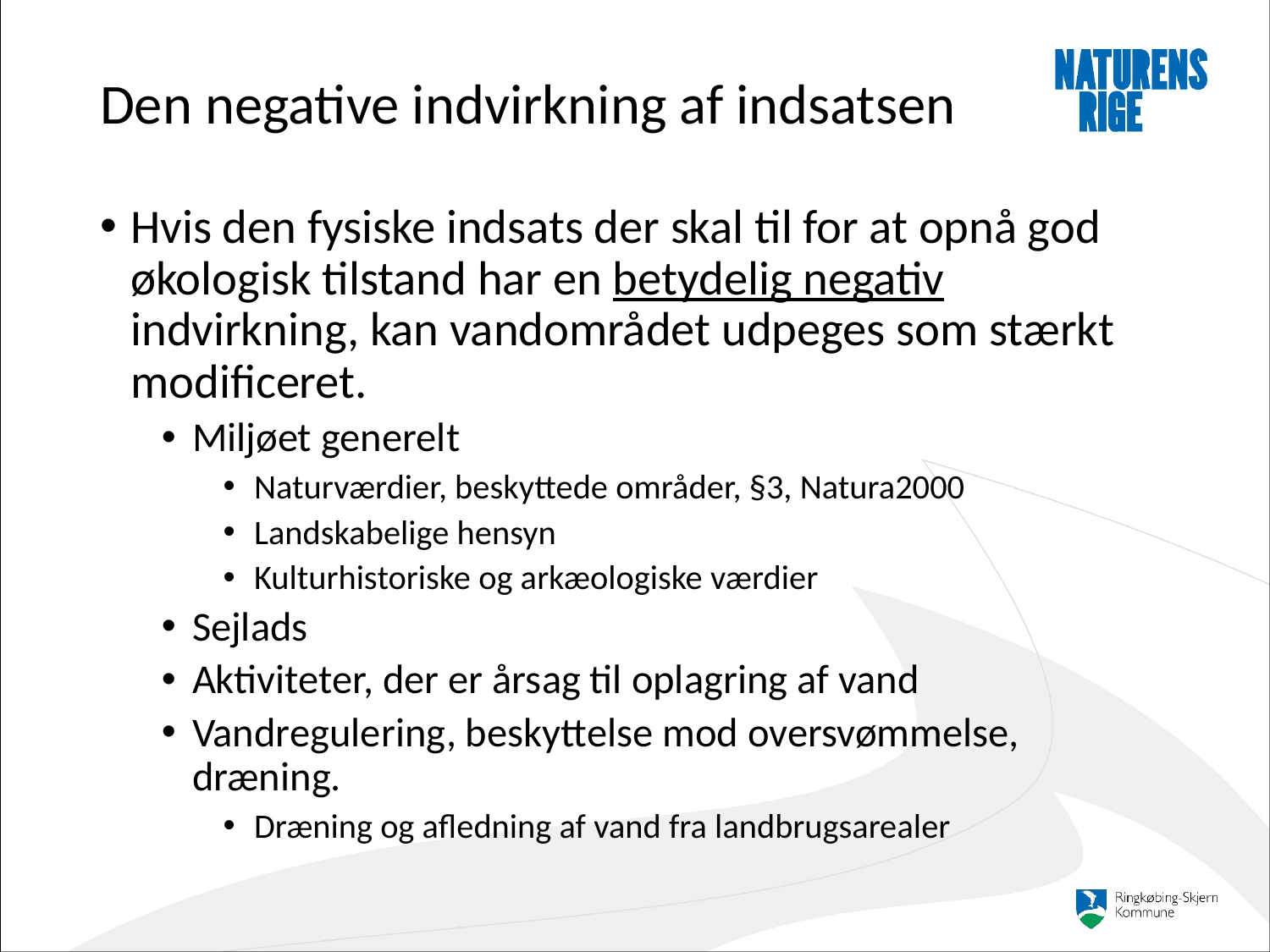

# Den negative indvirkning af indsatsen
Hvis den fysiske indsats der skal til for at opnå god økologisk tilstand har en betydelig negativ indvirkning, kan vandområdet udpeges som stærkt modificeret.
Miljøet generelt
Naturværdier, beskyttede områder, §3, Natura2000
Landskabelige hensyn
Kulturhistoriske og arkæologiske værdier
Sejlads
Aktiviteter, der er årsag til oplagring af vand
Vandregulering, beskyttelse mod oversvømmelse, dræning.
Dræning og afledning af vand fra landbrugsarealer